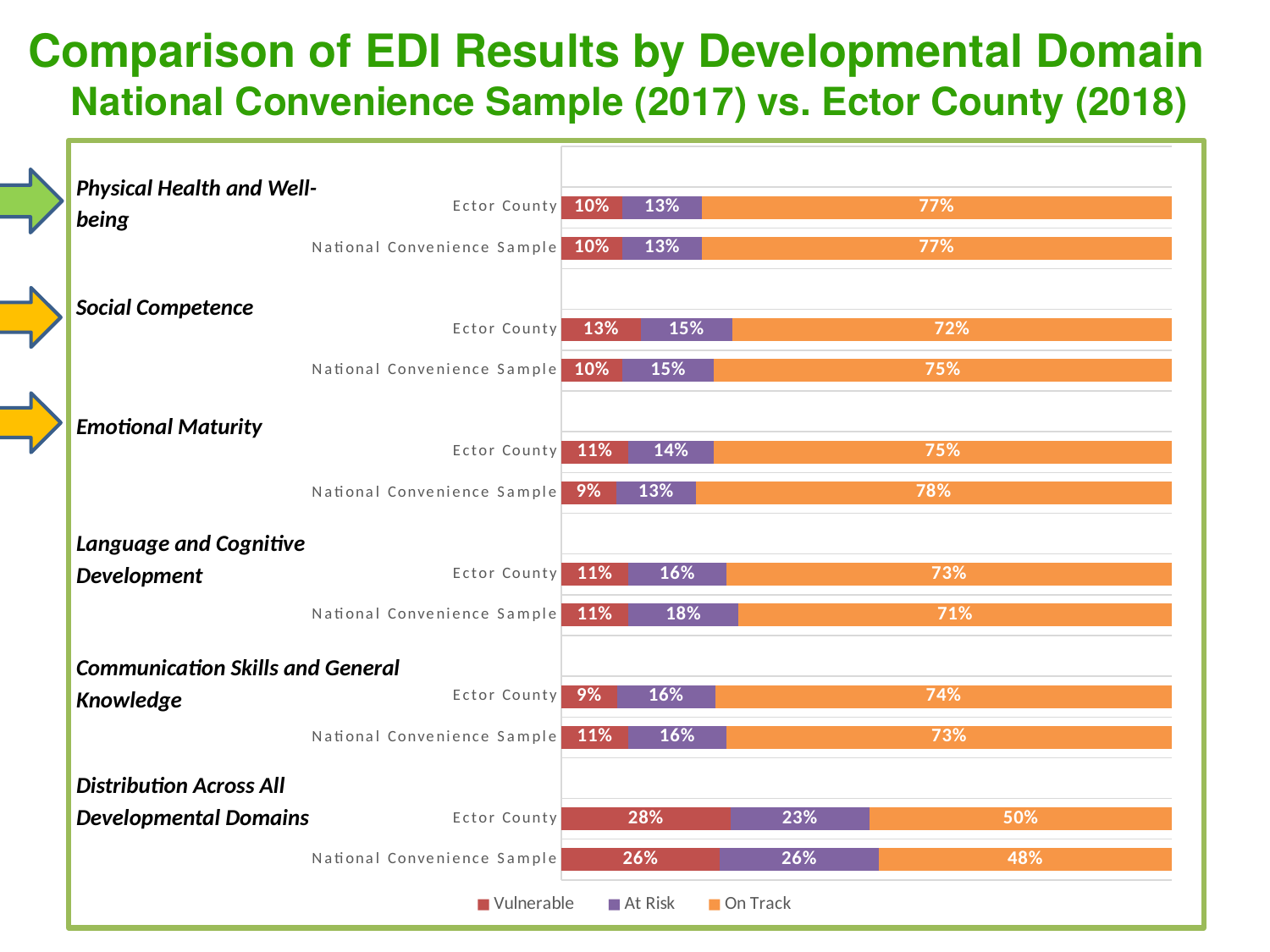

# Comparison of EDI Results by Developmental Domain National Convenience Sample (2017) vs. Ector County (2018)

### Chart

| Category | Vulnerable | At Risk | On Track |
|---|---|---|---|
| National Convenience Sample | 0.26 | 0.26 | 0.48 |
| Ector County | 0.28 | 0.23 | 0.5 |
|  | None | None | None |
| National Convenience Sample | 0.11 | 0.16 | 0.73 |
| Ector County | 0.09 | 0.16 | 0.74 |
|  | None | None | None |
| National Convenience Sample | 0.11 | 0.18 | 0.71 |
| Ector County | 0.11 | 0.16 | 0.73 |
|  | None | None | None |
| National Convenience Sample | 0.09 | 0.13 | 0.78 |
| Ector County | 0.11 | 0.14 | 0.75 |
|  | None | None | None |
| National Convenience Sample | 0.1 | 0.15 | 0.75 |
| Ector County | 0.13 | 0.15 | 0.72 |
|  | None | None | None |
| National Convenience Sample | 0.1 | 0.13 | 0.77 |
| Ector County | 0.1 | 0.13 | 0.77 |
Physical Health and Well-being

Social Competence

Emotional Maturity
Language and Cognitive Development
Communication Skills and General Knowledge
Distribution Across All Developmental Domains
12